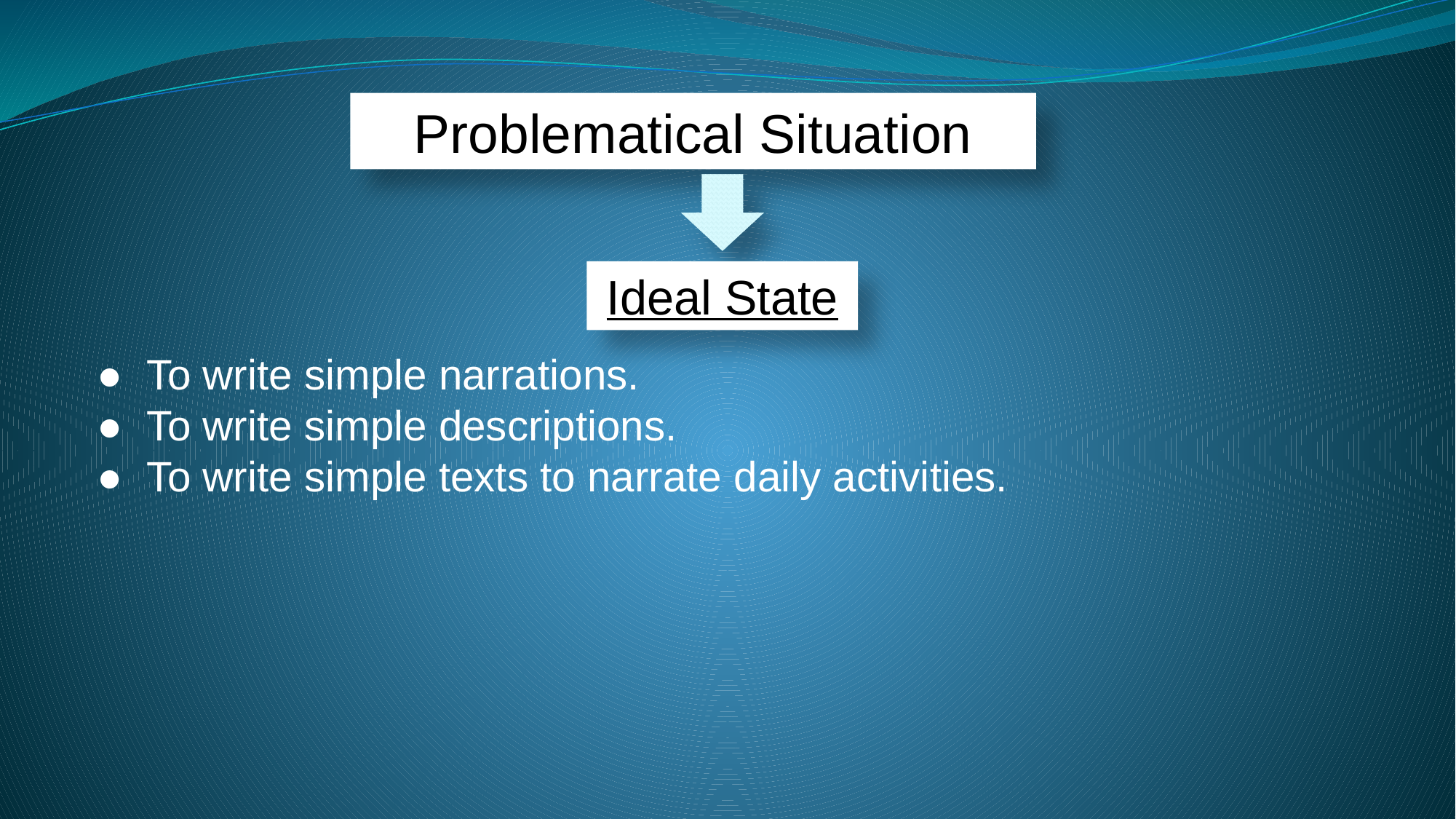

Problematical Situation

Ideal State
●  To write simple narrations.
●  To write simple descriptions.
●  To write simple texts to narrate daily activities.